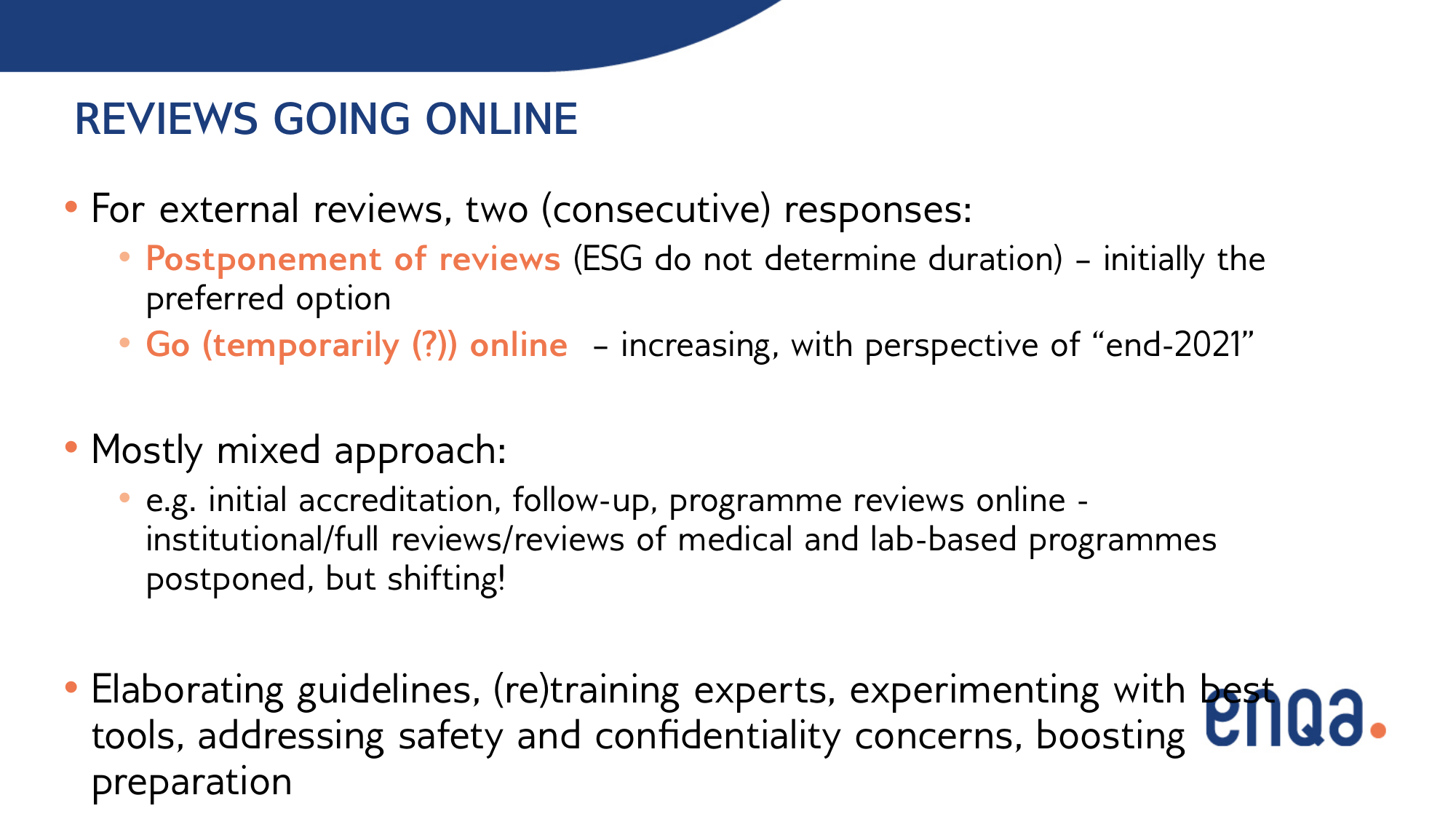

# Reviews Going online
For external reviews, two (consecutive) responses:
Postponement of reviews (ESG do not determine duration) – initially the preferred option
Go (temporarily (?)) online  – increasing, with perspective of “end-2021”

Mostly mixed approach:
e.g. initial accreditation, follow-up, programme reviews online -  institutional/full reviews/reviews of medical and lab-based programmes postponed, but shifting!

Elaborating guidelines, (re)training experts, experimenting with best tools, addressing safety and confidentiality concerns, boosting preparation